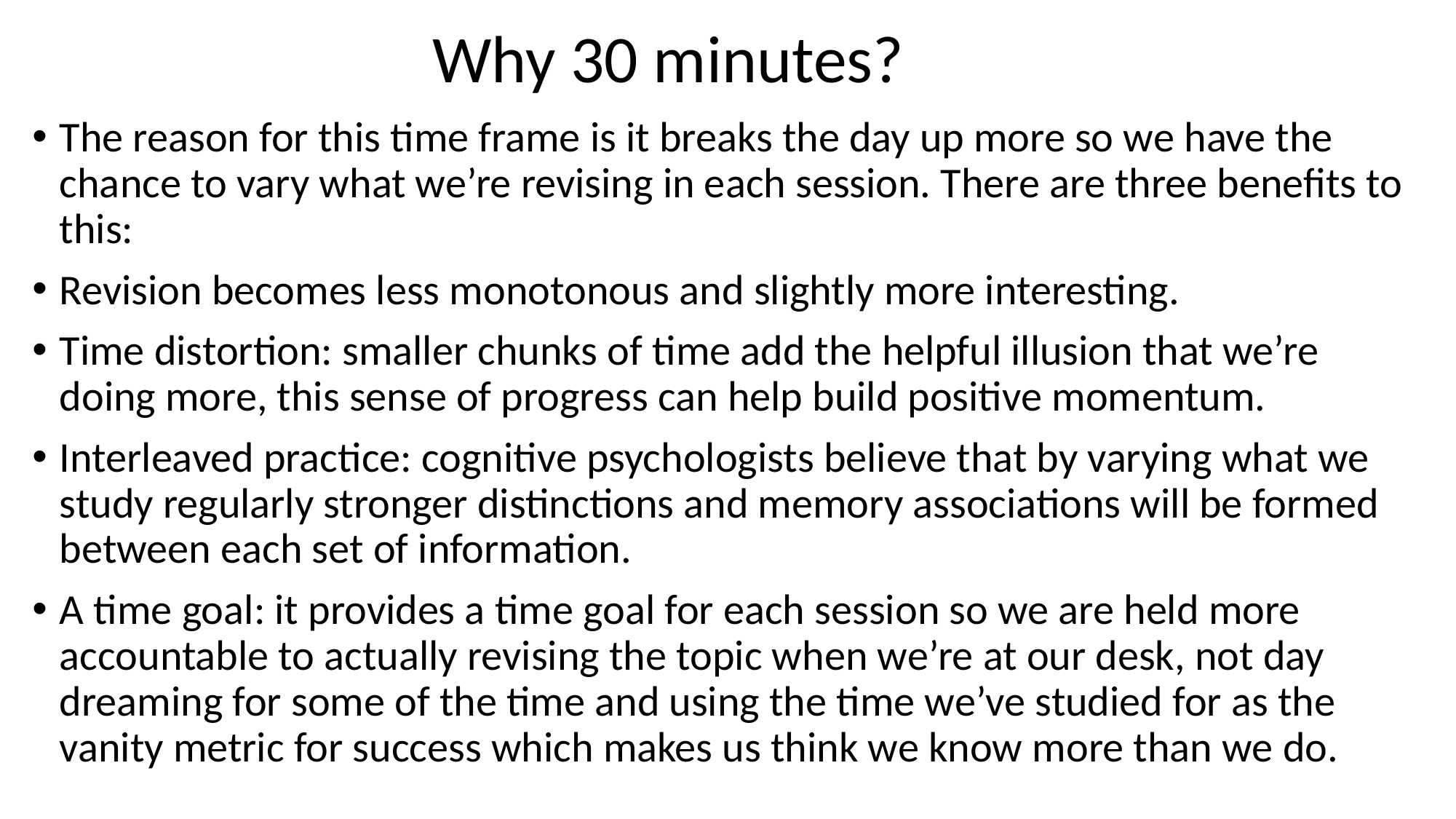

# Why 30 minutes?

The reason for this time frame is it breaks the day up more so we have the chance to vary what we’re revising in each session. There are three benefits to this:
Revision becomes less monotonous and slightly more interesting.
Time distortion: smaller chunks of time add the helpful illusion that we’re doing more, this sense of progress can help build positive momentum.
Interleaved practice: cognitive psychologists believe that by varying what we study regularly stronger distinctions and memory associations will be formed between each set of information.
A time goal: it provides a time goal for each session so we are held more accountable to actually revising the topic when we’re at our desk, not day dreaming for some of the time and using the time we’ve studied for as the vanity metric for success which makes us think we know more than we do.